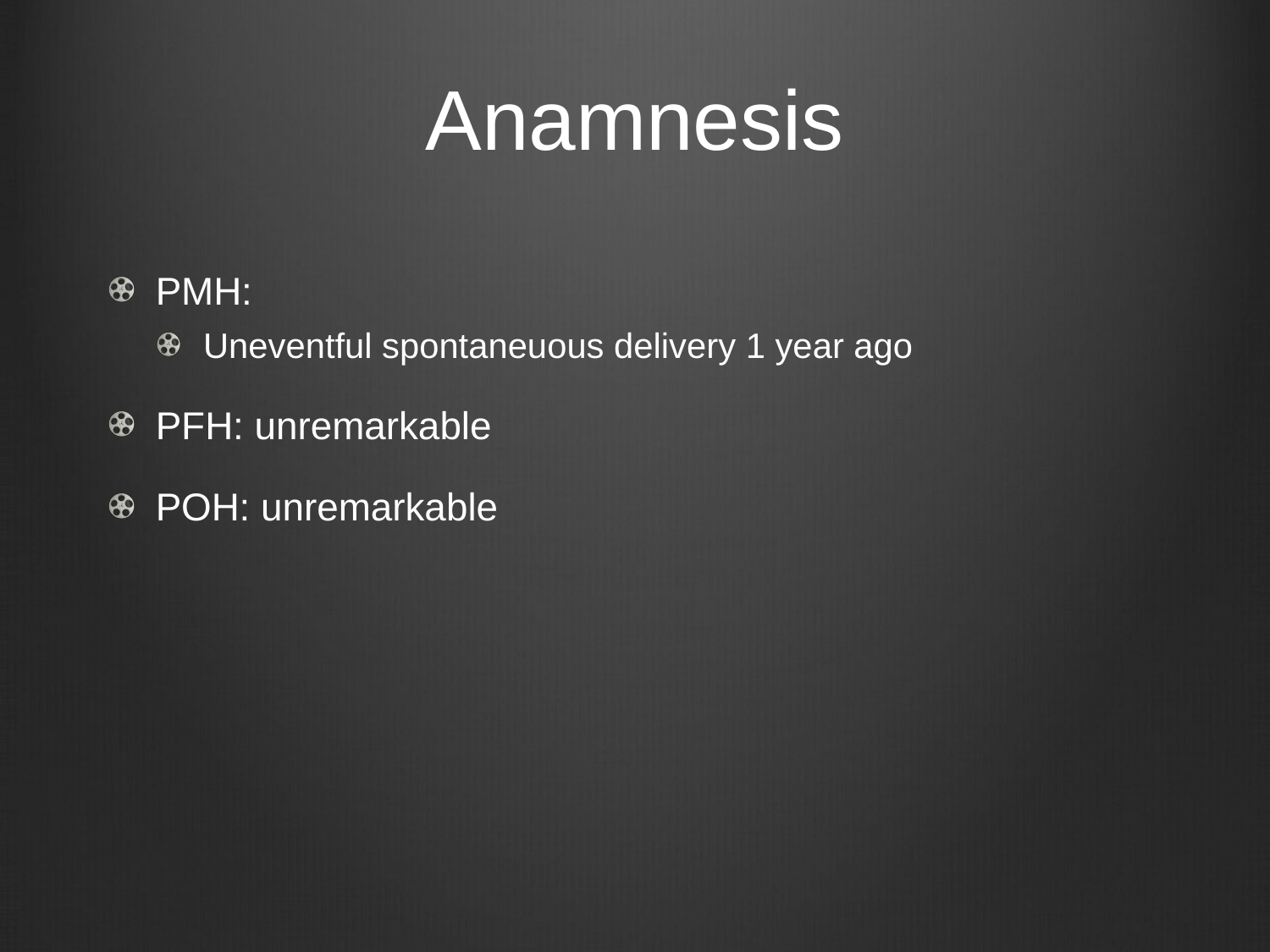

# Anamnesis
PMH:
Uneventful spontaneuous delivery 1 year ago
PFH: unremarkable
POH: unremarkable